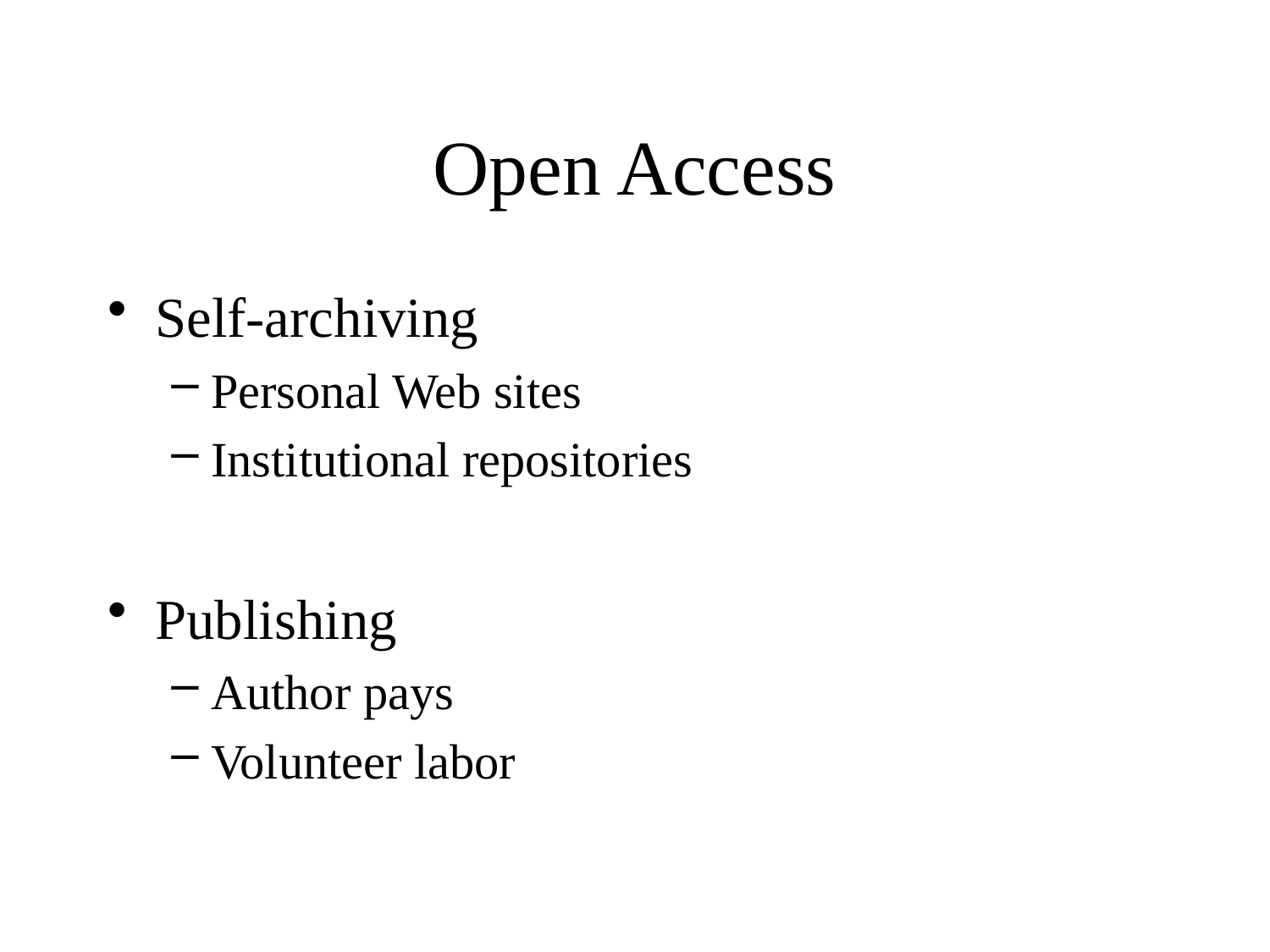

# Open Access
Self-archiving
Personal Web sites
Institutional repositories

Publishing
Author pays
Volunteer labor